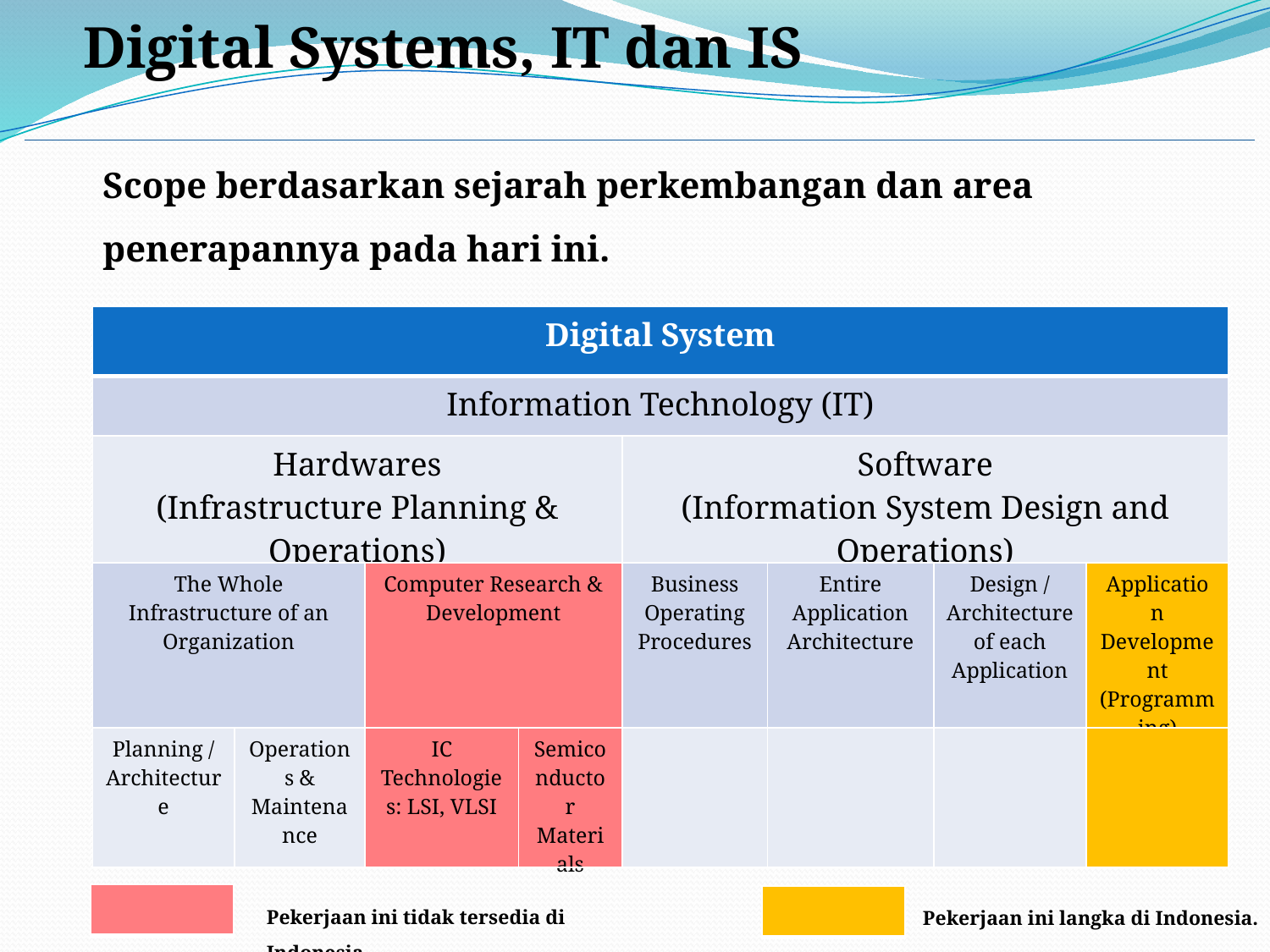

Digital Systems, IT dan IS
Scope berdasarkan sejarah perkembangan dan area penerapannya pada hari ini.
| Digital System |  |  |  |  |  |  |  |
| --- | --- | --- | --- | --- | --- | --- | --- |
| Information Technology (IT) |  |  |  |  |  |  |  |
| Hardwares (Infrastructure Planning & Operations) |  |  |  | Software (Information System Design and Operations) |  |  |  |
| The Whole Infrastructure of an Organization |  | Computer Research & Development |  | Business Operating Procedures | Entire Application Architecture | Design / Architecture of each Application | Application Development (Programming) |
| Planning / Architecture | Operations & Maintenance | IC Technologies: LSI, VLSI | Semiconductor Materials |  |  |  |  |
|  |
| --- |
|  |
| --- |
Pekerjaan ini tidak tersedia di Indonesia.
Pekerjaan ini langka di Indonesia.